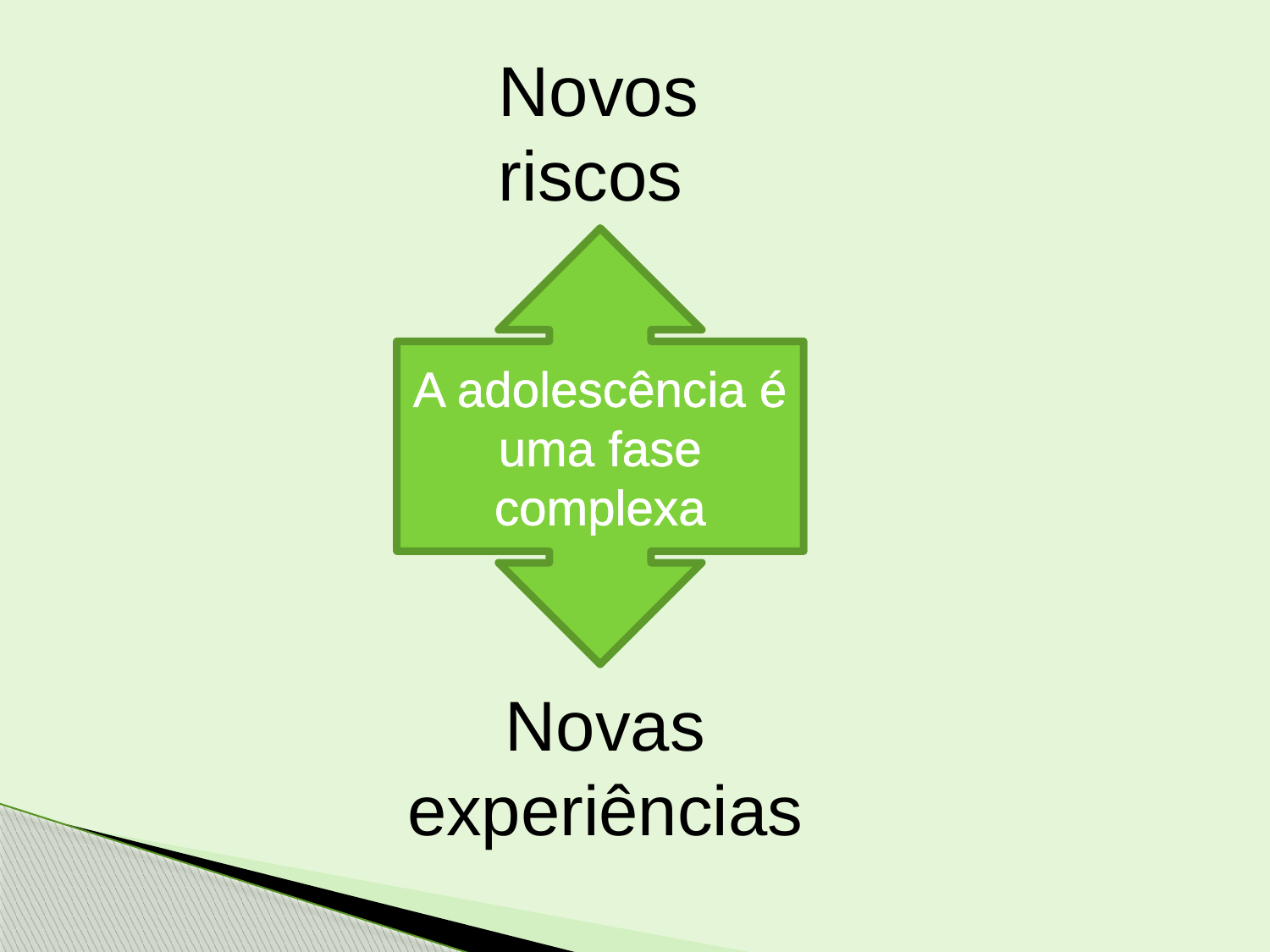

Novos riscos
A adolescência é uma fase complexa
Novas experiências